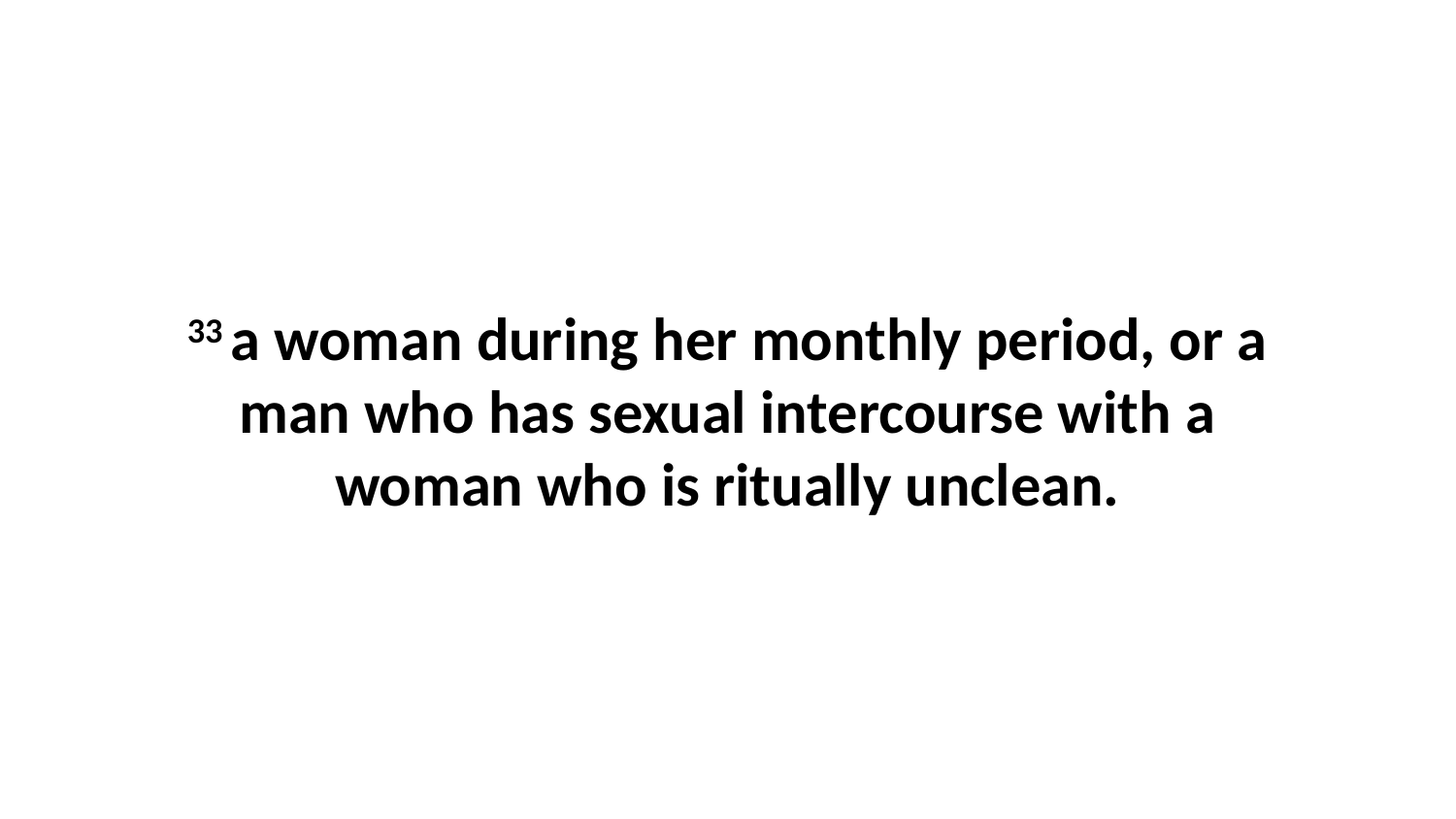

33 a woman during her monthly period, or a man who has sexual intercourse with a woman who is ritually unclean.